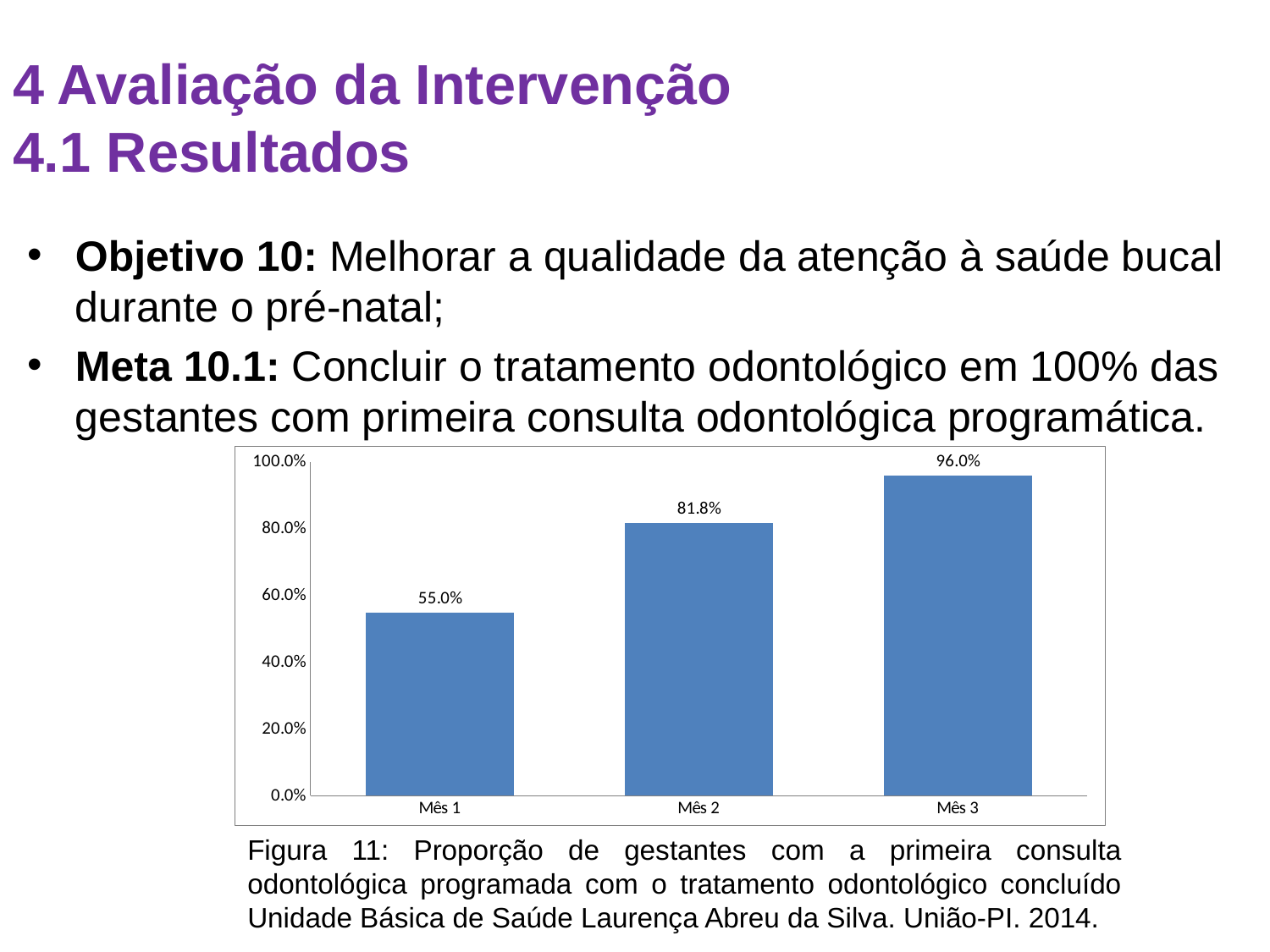

# 4 Avaliação da Intervenção 4.1 Resultados
Objetivo 10: Melhorar a qualidade da atenção à saúde bucal durante o pré-natal;
Meta 10.1: Concluir o tratamento odontológico em 100% das gestantes com primeira consulta odontológica programática.

### Chart

| Category | Proporção de gestantes com primeira consulta odontológica programática  com tratamento odontológico concluído.
 |
|---|---|
| Mês 1 | 0.55 |
| Mês 2 | 0.8181818181818182 |
| Mês 3 | 0.96 |
Figura 11: Proporção de gestantes com a primeira consulta odontológica programada com o tratamento odontológico concluído Unidade Básica de Saúde Laurença Abreu da Silva. União-PI. 2014.